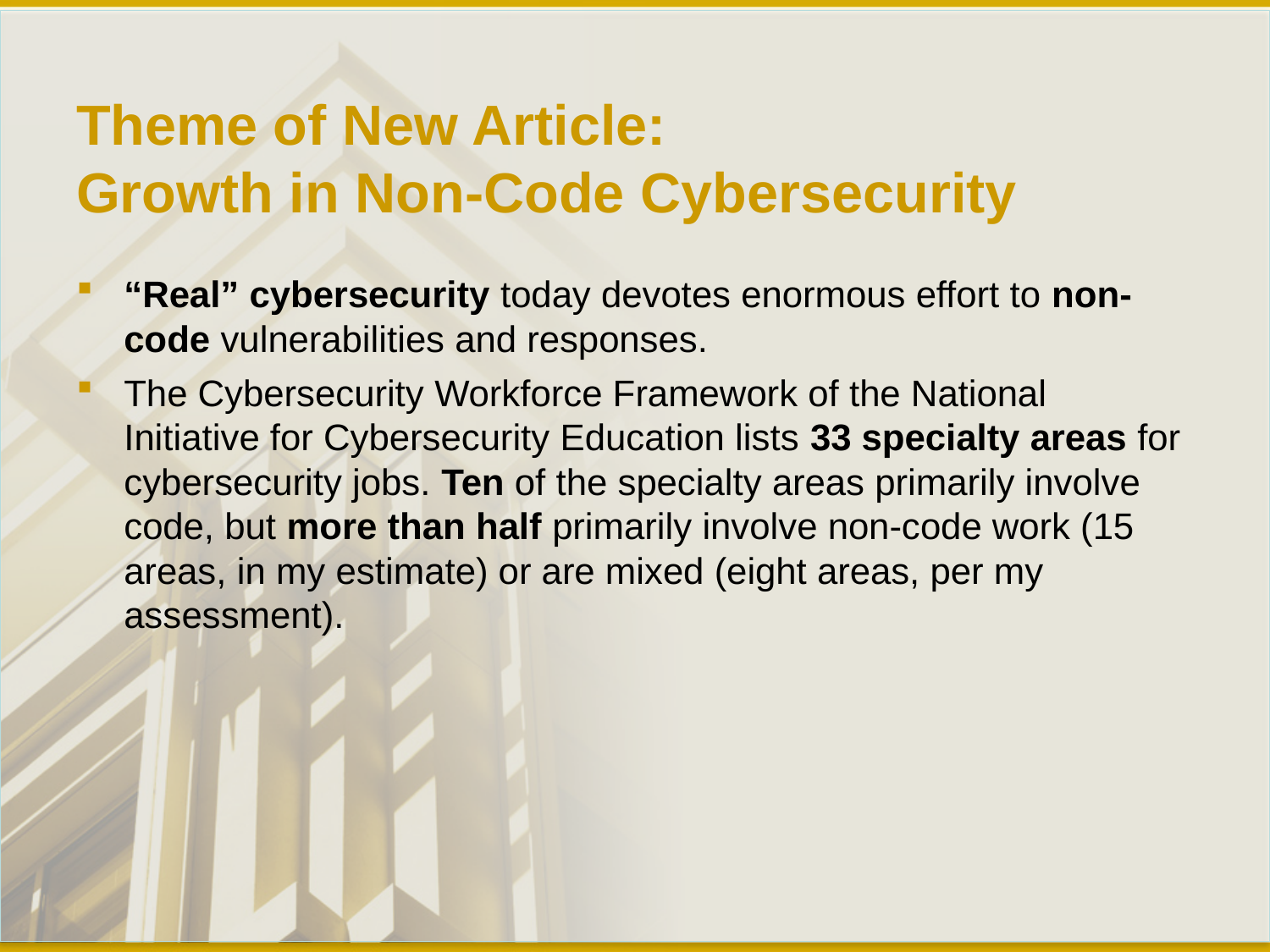

# Theme of New Article: Growth in Non-Code Cybersecurity
“Real” cybersecurity today devotes enormous effort to non-code vulnerabilities and responses.
The Cybersecurity Workforce Framework of the National Initiative for Cybersecurity Education lists 33 specialty areas for cybersecurity jobs. Ten of the specialty areas primarily involve code, but more than half primarily involve non-code work (15 areas, in my estimate) or are mixed (eight areas, per my assessment).